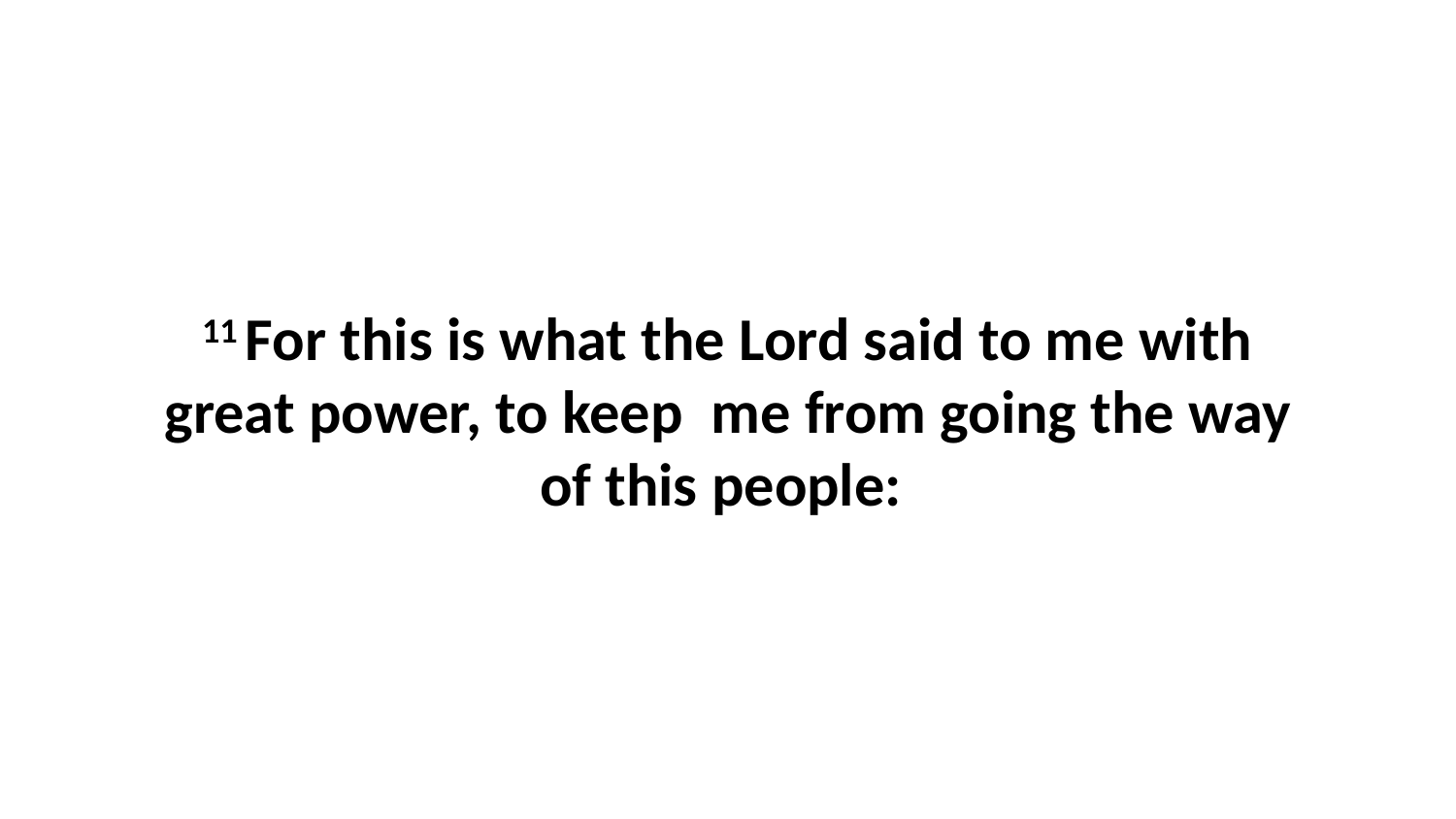

11 For this is what the Lord said to me with great power, to keep  me from going the way of this people: